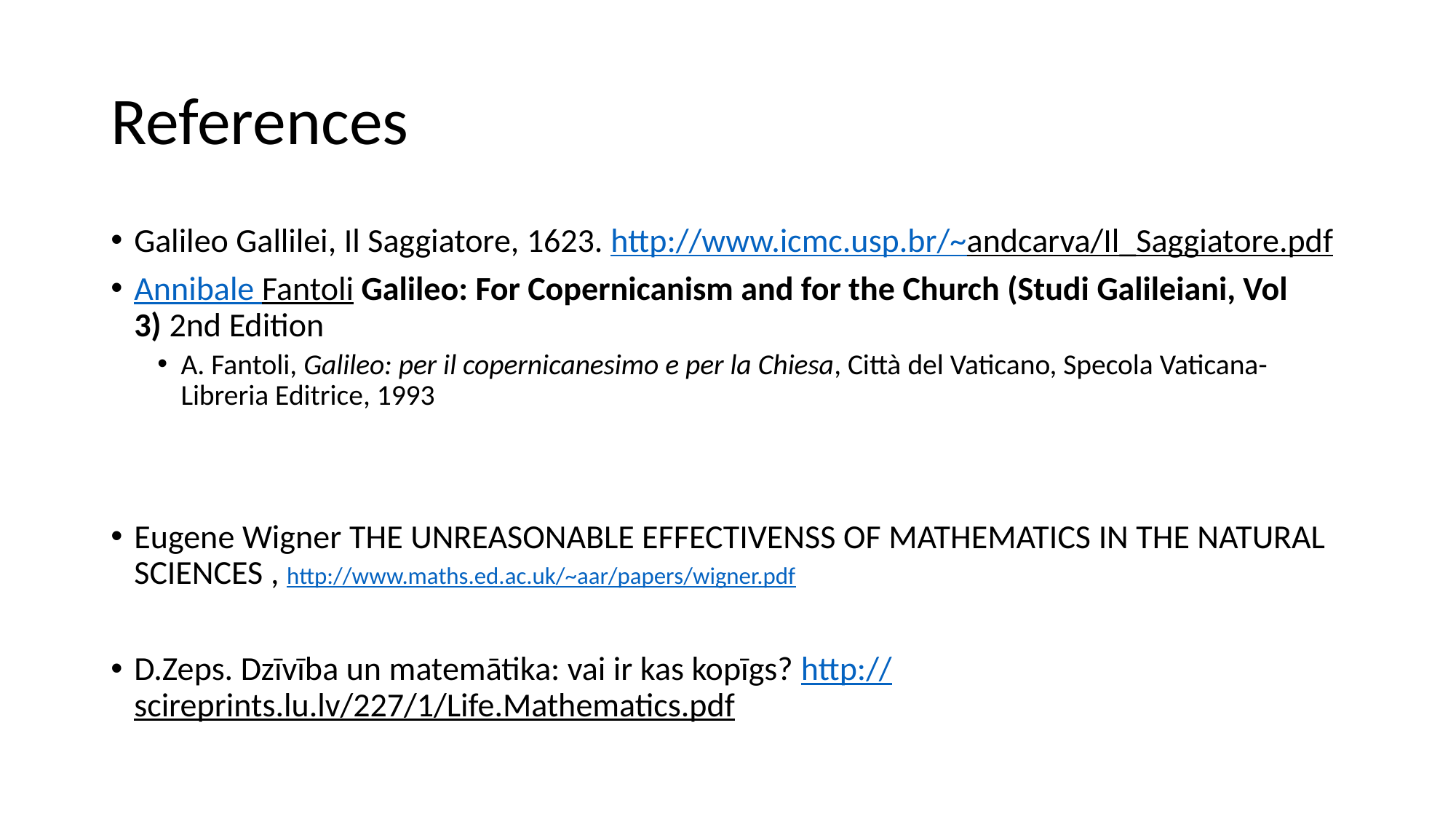

# References
Galileo Gallilei, Il Saggiatore, 1623. http://www.icmc.usp.br/~andcarva/Il_Saggiatore.pdf
Annibale Fantoli Galileo: For Copernicanism and for the Church (Studi Galileiani, Vol 3) 2nd Edition
A. Fantoli, Galileo: per il copernicanesimo e per la Chiesa, Città del Vaticano, Specola Vaticana-Libreria Editrice, 1993

Eugene Wigner THE UNREASONABLE EFFECTIVENSS OF MATHEMATICS IN THE NATURAL SCIENCES , http://www.maths.ed.ac.uk/~aar/papers/wigner.pdf

D.Zeps. Dzīvība un matemātika: vai ir kas kopīgs? http://scireprints.lu.lv/227/1/Life.Mathematics.pdf